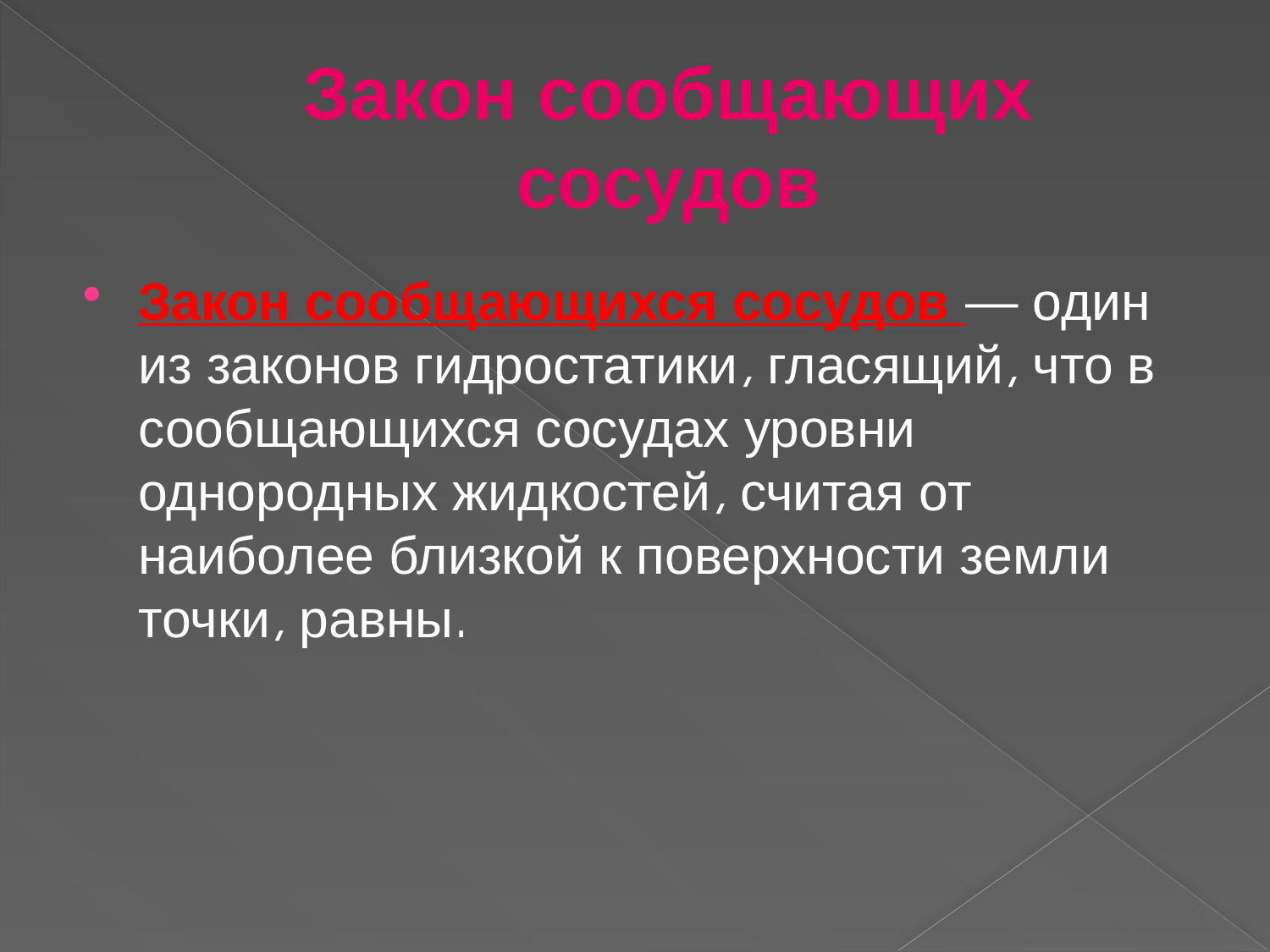

# Закон сообщающих сосудов
Закон сообщающихся сосудов — один из законов гидростатики, гласящий, что в сообщающихся сосудах уровни однородных жидкостей, считая от наиболее близкой к поверхности земли точки, равны.